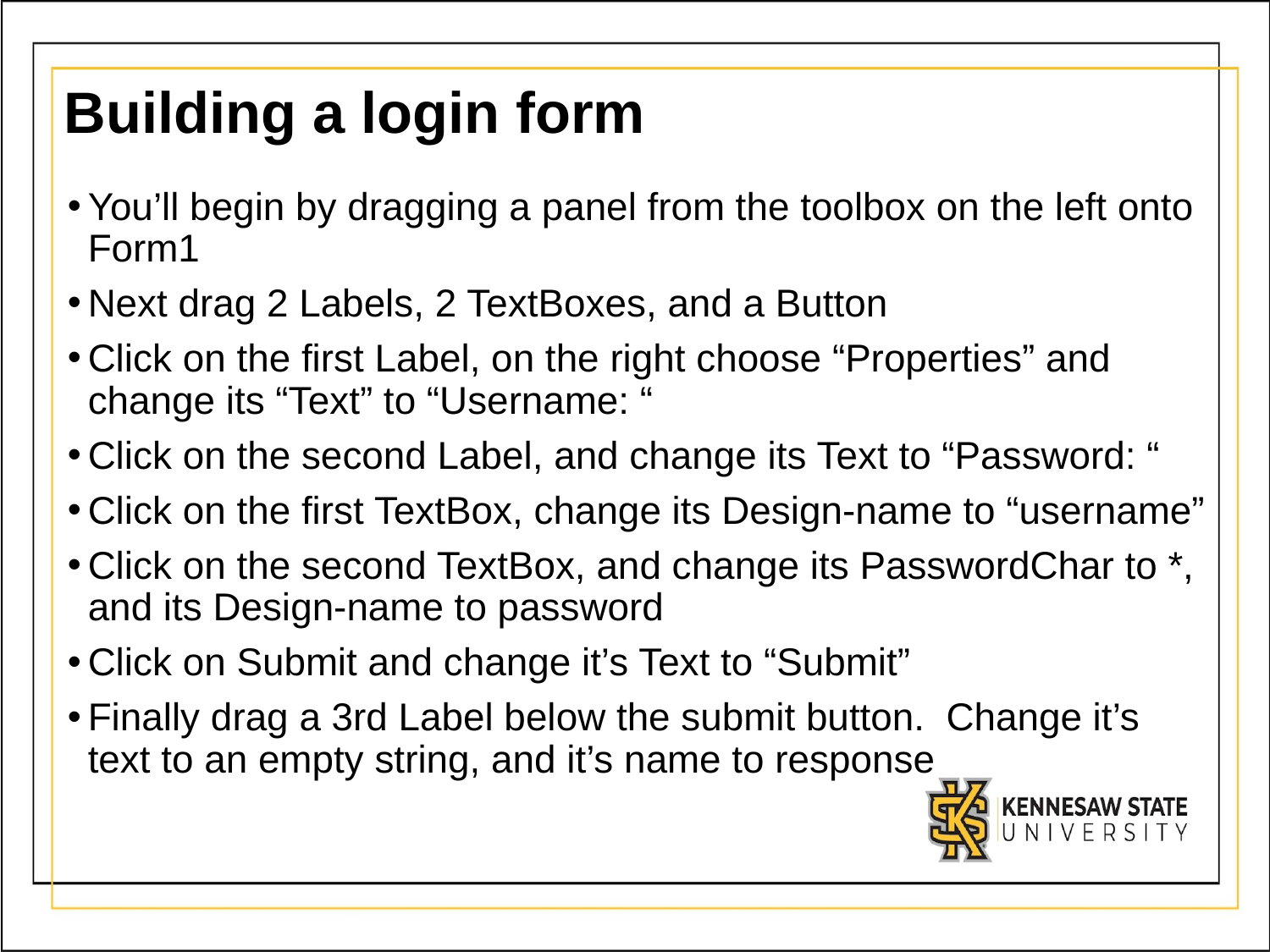

# Building a login form
You’ll begin by dragging a panel from the toolbox on the left onto Form1
Next drag 2 Labels, 2 TextBoxes, and a Button
Click on the first Label, on the right choose “Properties” and change its “Text” to “Username: “
Click on the second Label, and change its Text to “Password: “
Click on the first TextBox, change its Design-name to “username”
Click on the second TextBox, and change its PasswordChar to *, and its Design-name to password
Click on Submit and change it’s Text to “Submit”
Finally drag a 3rd Label below the submit button.  Change it’s text to an empty string, and it’s name to response